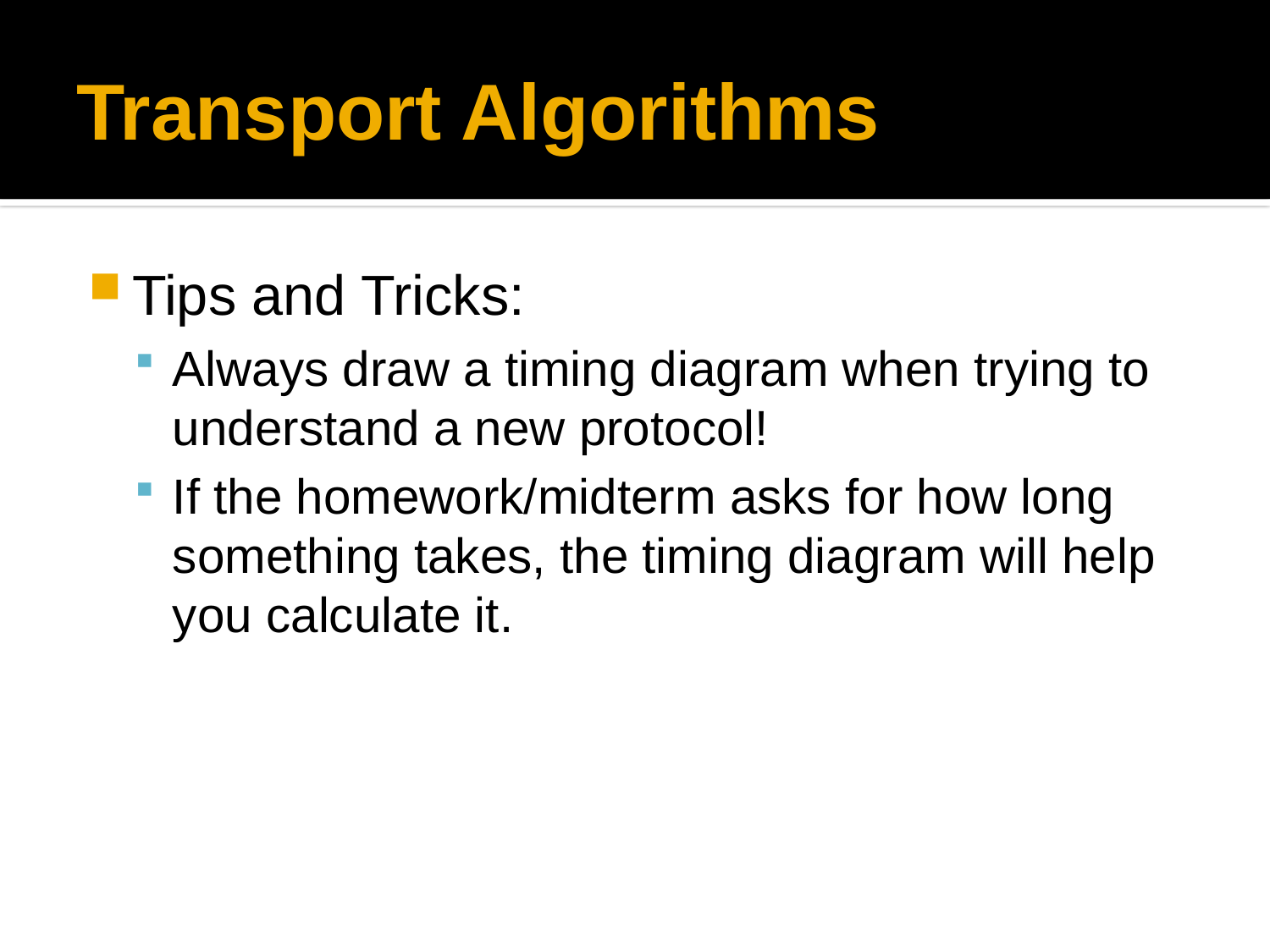

# Transport Algorithms
Tips and Tricks:
Always draw a timing diagram when trying to understand a new protocol!
If the homework/midterm asks for how long something takes, the timing diagram will help you calculate it.